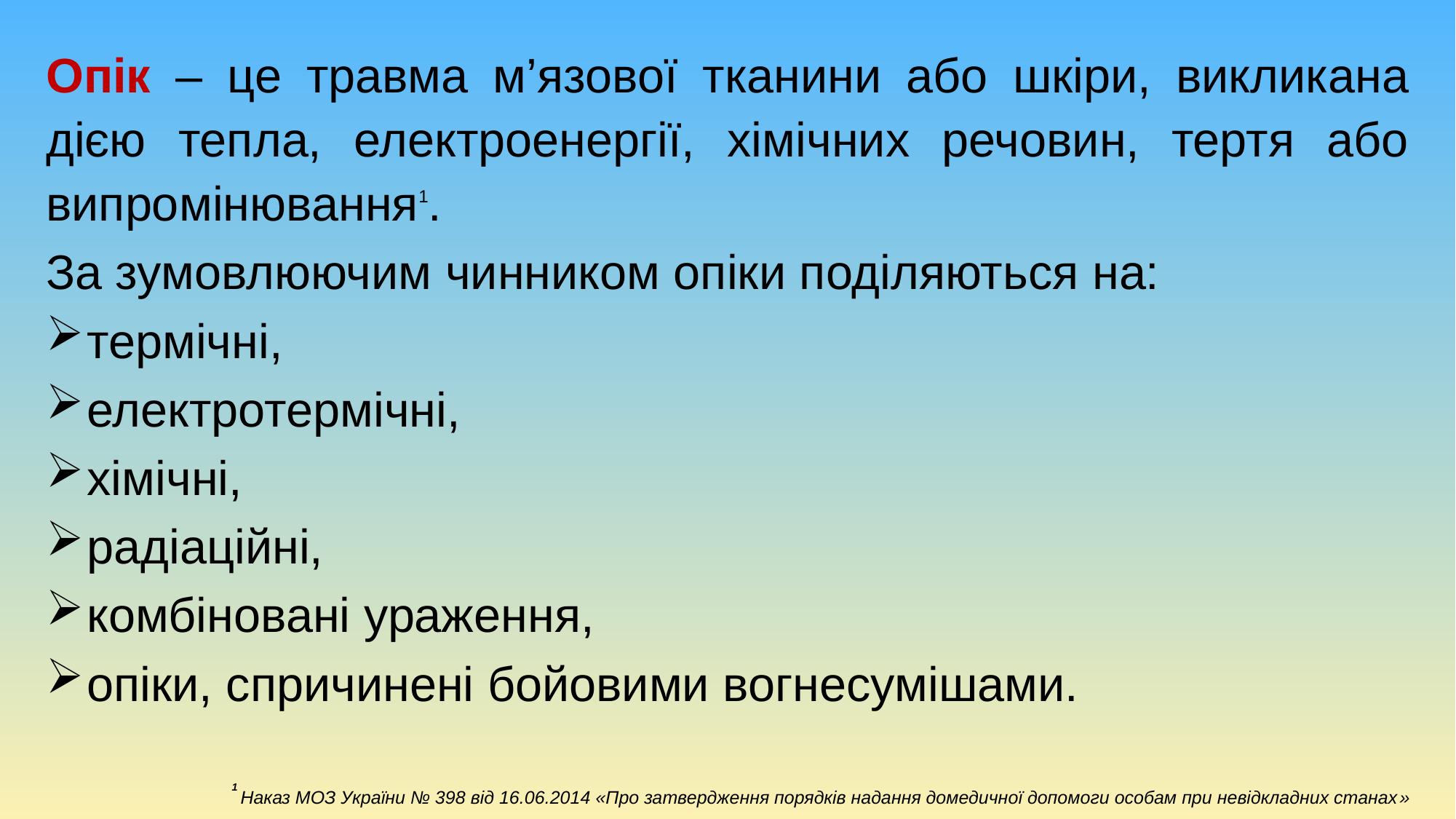

Опік – це травма м’язової тканини або шкіри, викликана дією тепла, електроенергії, хімічних речовин, тертя або випромінювання1.
За зумовлюючим чинником опіки поділяються на:
термічні,
електротермічні,
хімічні,
радіаційні,
комбіновані ураження,
опіки, спричинені бойовими вогнесумішами.

1 Наказ МОЗ України № 398 від 16.06.2014 «Про затвердження порядків надання домедичної допомоги особам при невідкладних станах»